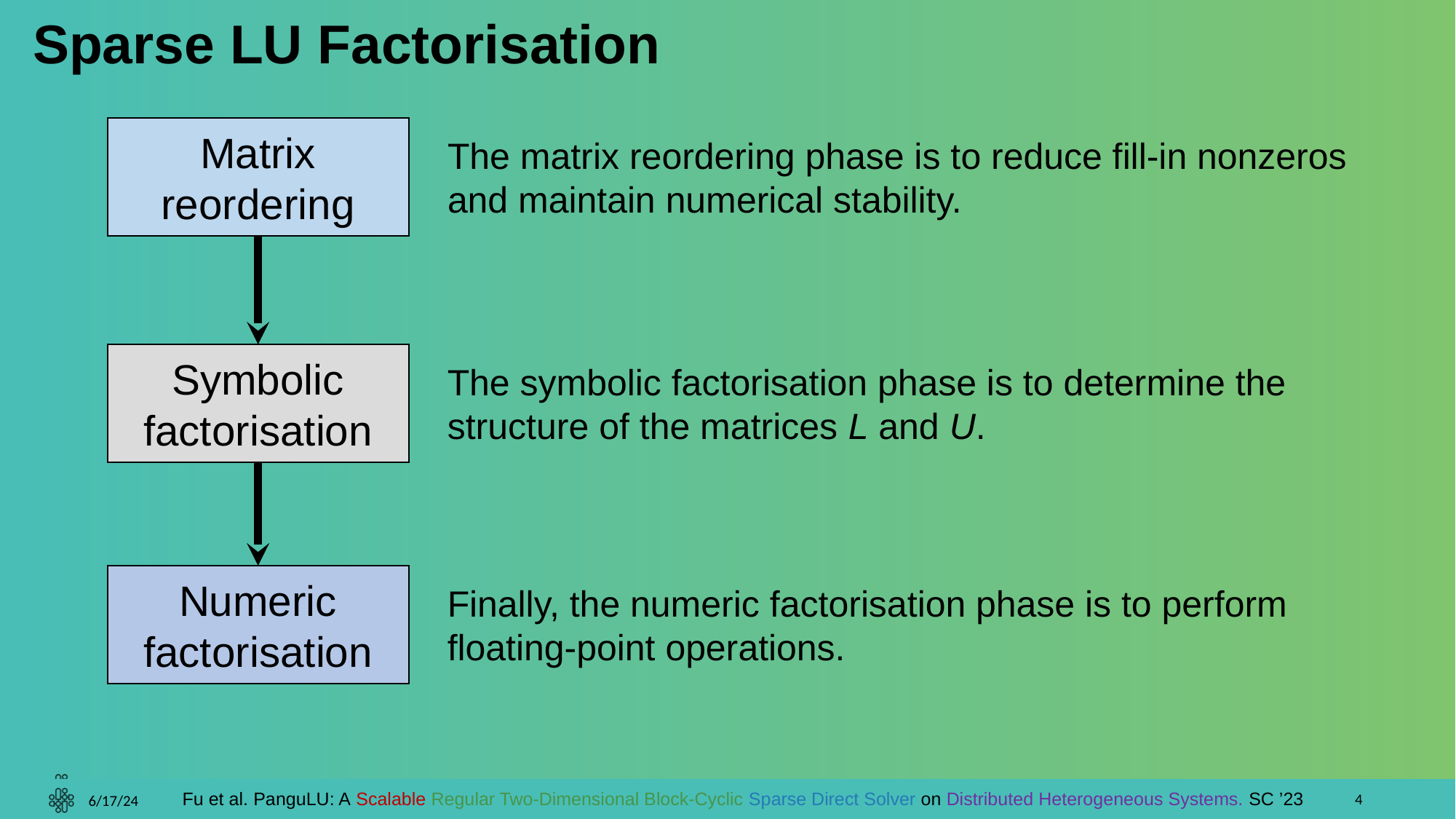

Sparse LU Factorisation
Matrix
reordering
The matrix reordering phase is to reduce fill-in nonzeros and maintain numerical stability.
Symbolic factorisation
The symbolic factorisation phase is to determine the structure of the matrices L and U.
Numeric factorisation
Finally, the numeric factorisation phase is to perform floating-point operations.
4
6/17/24